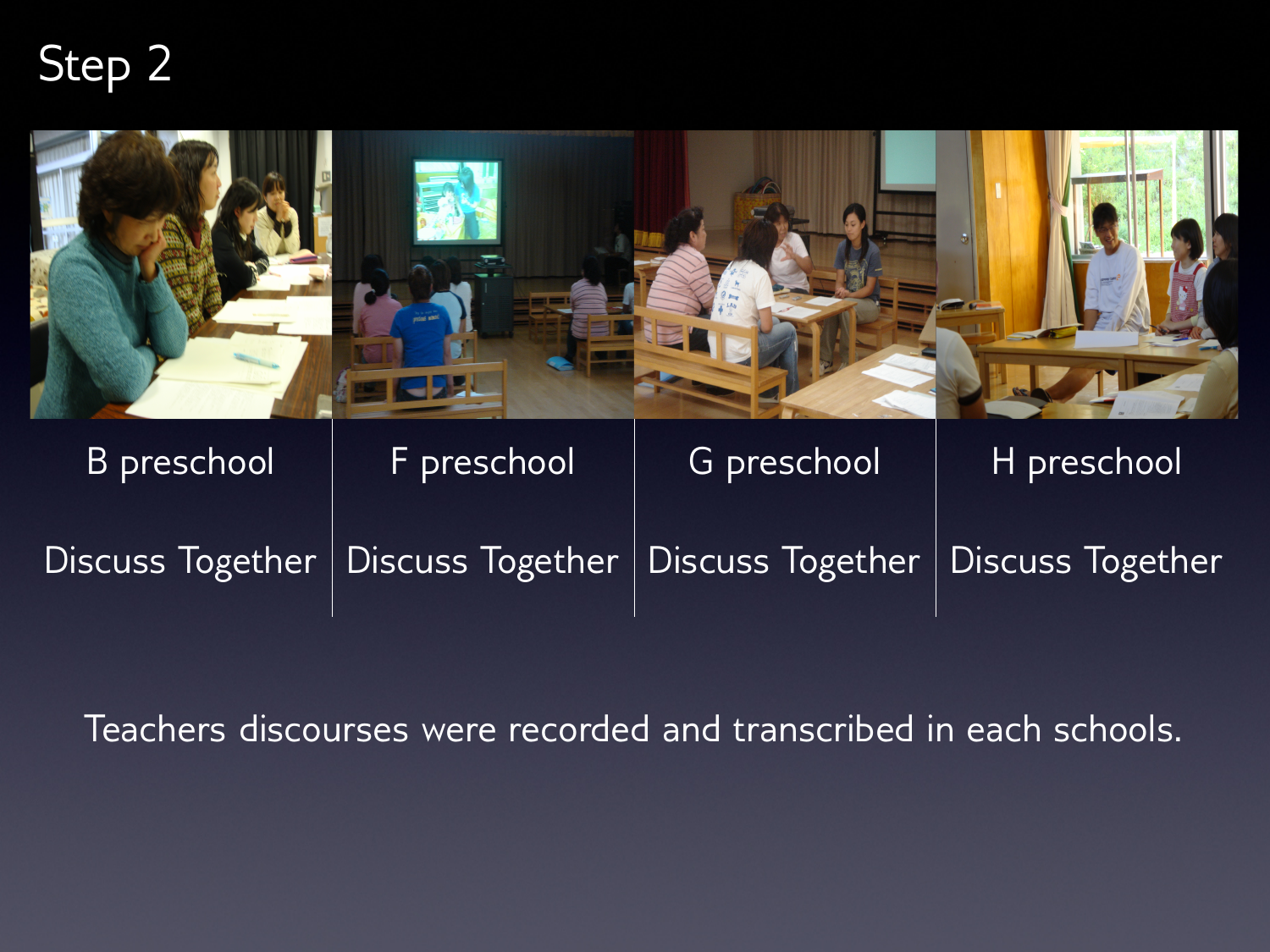

Step 2
|  |  |  |  |
| --- | --- | --- | --- |
| B preschool | F preschool | G preschool | H preschool |
| Discuss Together | Discuss Together | Discuss Together | Discuss Together |
| Teachers discourses were recorded and transcribed in each schools. |  |  |  |